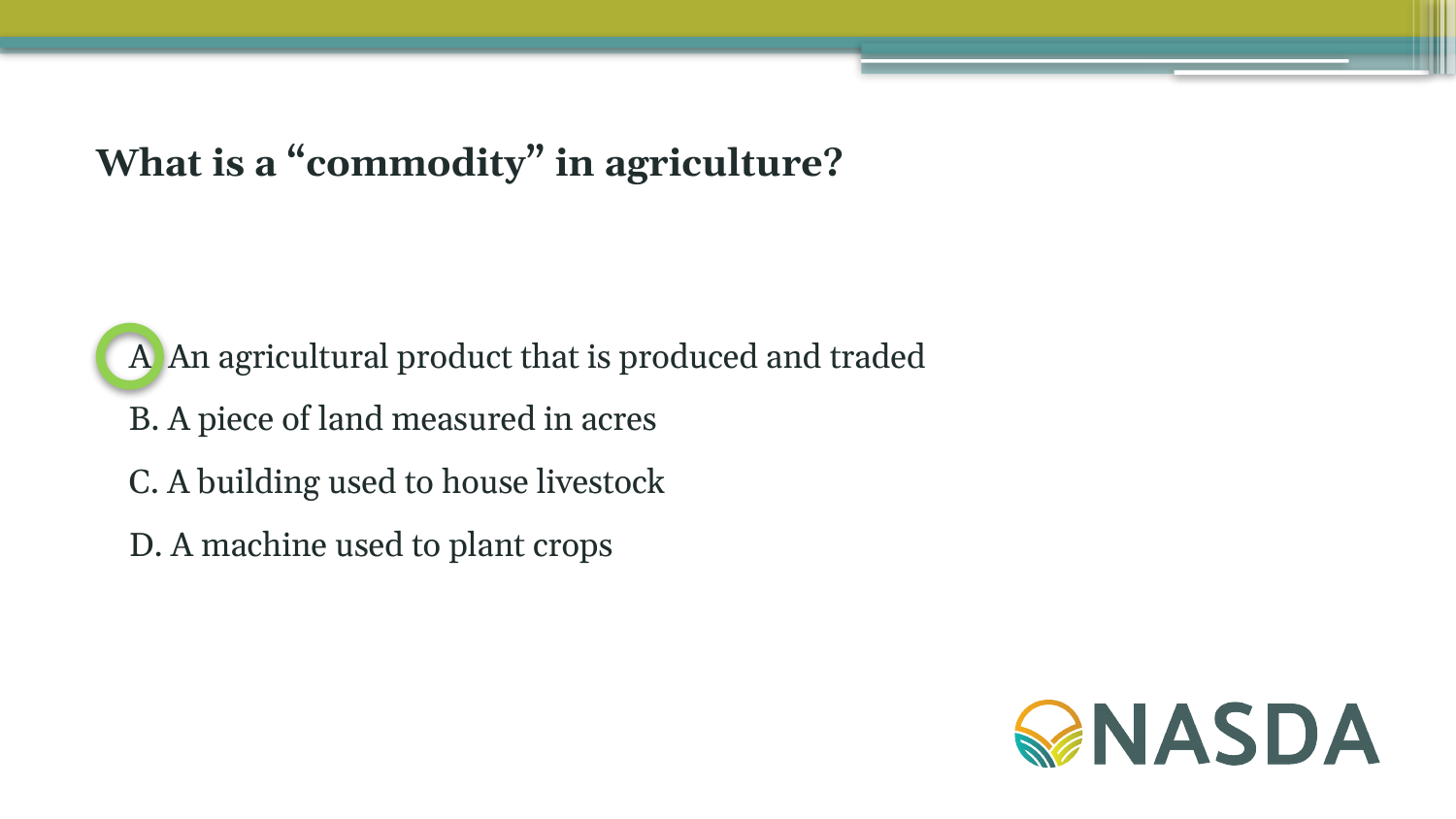

What is a “commodity” in agriculture?

A. An agricultural product that is produced and traded
B. A piece of land measured in acres
C. A building used to house livestock
D. A machine used to plant crops